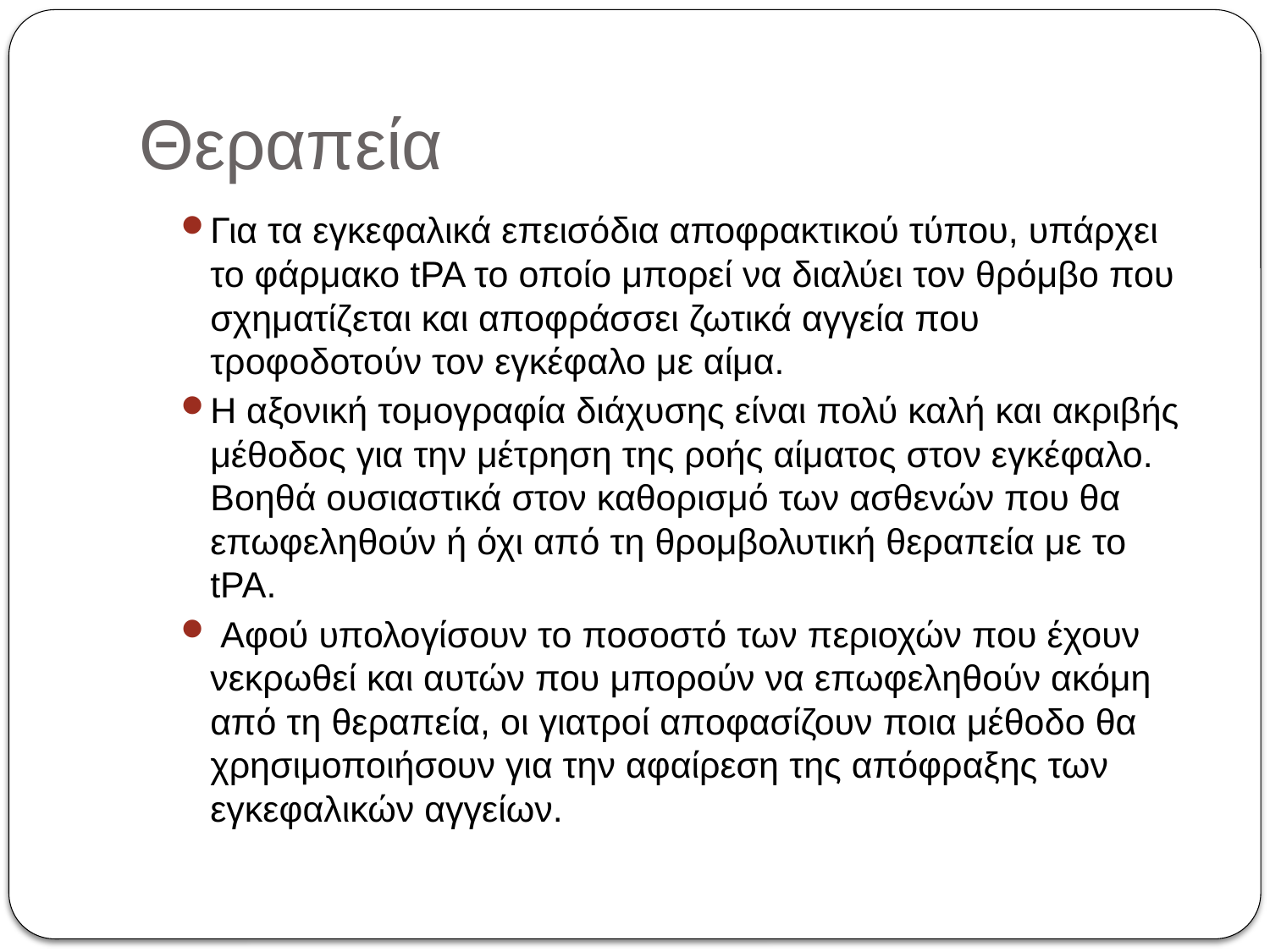

# Θεραπεία
Για τα εγκεφαλικά επεισόδια αποφρακτικού τύπου, υπάρχει το φάρμακο tPA το οποίο μπορεί να διαλύει τον θρόμβο που σχηματίζεται και αποφράσσει ζωτικά αγγεία που τροφοδοτούν τον εγκέφαλο με αίμα.
Η αξονική τομογραφία διάχυσης είναι πολύ καλή και ακριβής μέθοδος για την μέτρηση της ροής αίματος στον εγκέφαλο. Βοηθά ουσιαστικά στον καθορισμό των ασθενών που θα επωφεληθούν ή όχι από τη θρομβολυτική θεραπεία με το tPA.
 Αφού υπολογίσουν το ποσοστό των περιοχών που έχουν νεκρωθεί και αυτών που μπορούν να επωφεληθούν ακόμη από τη θεραπεία, οι γιατροί αποφασίζουν ποια μέθοδο θα χρησιμοποιήσουν για την αφαίρεση της απόφραξης των εγκεφαλικών αγγείων.